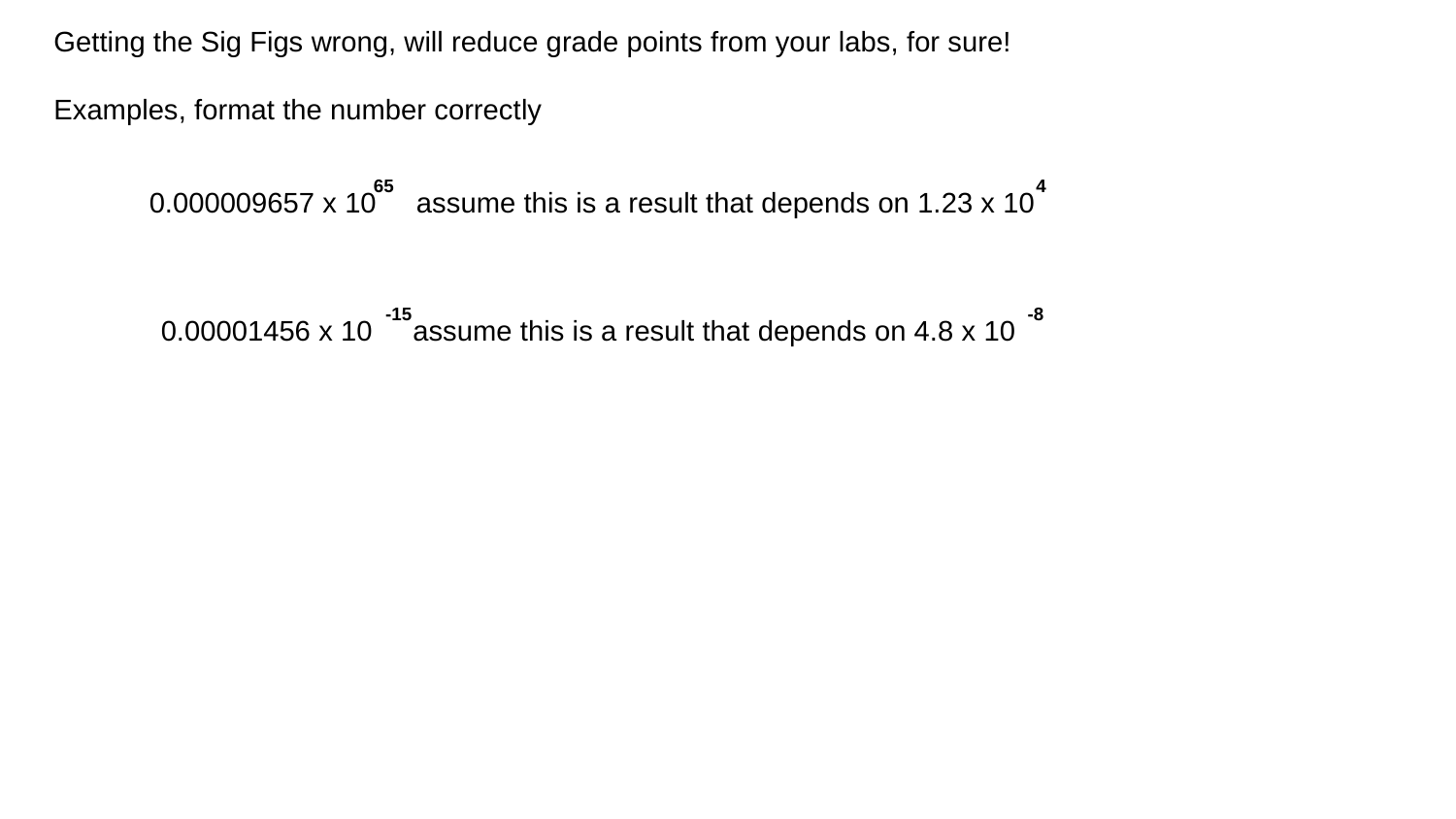

Getting the Sig Figs wrong, will reduce grade points from your labs, for sure!

Examples, format the number correctly

65
4
0.000009657 x 10     assume this is a result that depends on 1.23 x 10
-15
-8
0.00001456 x 10     assume this is a result that depends on 4.8 x 10